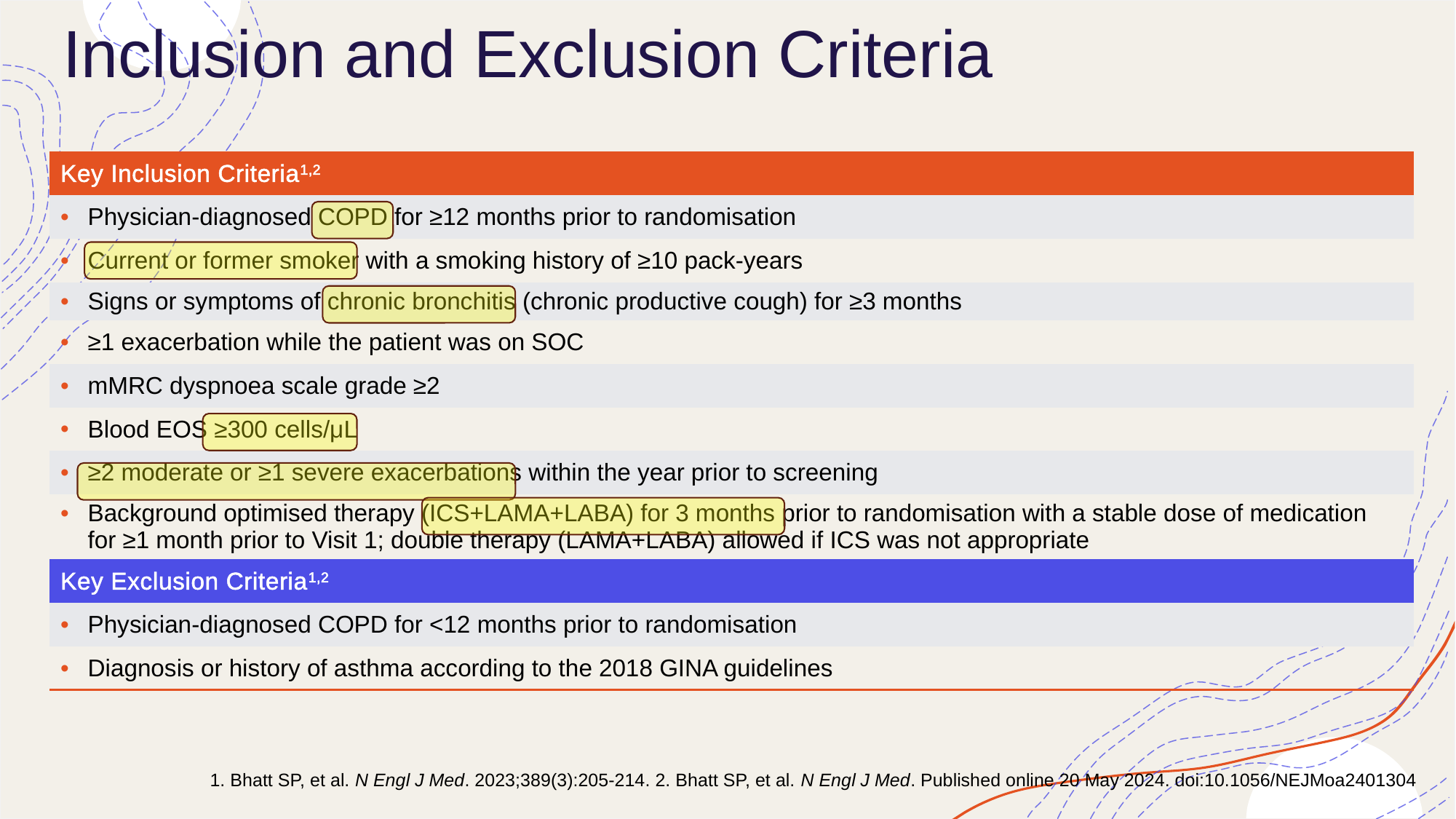

# BOREAS and NOTUS Clinical Trials: Inclusion and Exclusion Criteria
| Key Inclusion Criteria1,2 |
| --- |
| Physician-diagnosed COPD for ≥12 months prior to randomisation |
| Current or former smoker with a smoking history of ≥10 pack-years |
| Signs or symptoms of chronic bronchitis (chronic productive cough) for ≥3 months |
| ≥1 exacerbation while the patient was on SOC |
| mMRC dyspnoea scale grade ≥2 |
| Blood EOS ≥300 cells/μL |
| ≥2 moderate or ≥1 severe exacerbations within the year prior to screening |
| Background optimised therapy (ICS+LAMA+LABA) for 3 months prior to randomisation with a stable dose of medication for ≥1 month prior to Visit 1; double therapy (LAMA+LABA) allowed if ICS was not appropriate |
| Key Exclusion Criteria1,2 |
| Physician-diagnosed COPD for <12 months prior to randomisation |
| Diagnosis or history of asthma according to the 2018 GINA guidelines |

1. Bhatt SP, et al. N Engl J Med. 2023;389(3):205-214. 2. Bhatt SP, et al. N Engl J Med. Published online 20 May 2024. doi:10.1056/NEJMoa2401304